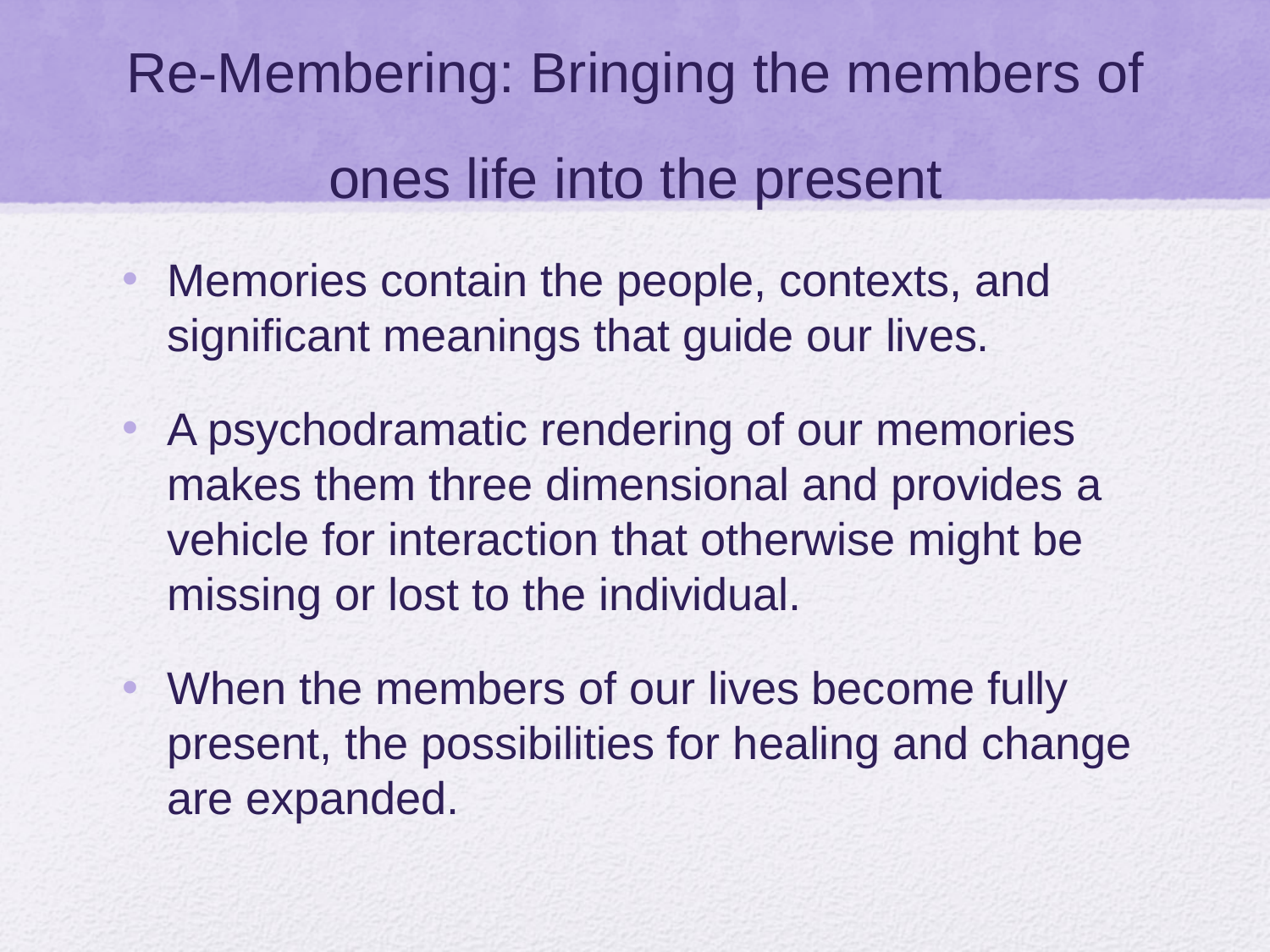

# Re-Membering: Bringing the members of ones life into the present
Memories contain the people, contexts, and significant meanings that guide our lives.
A psychodramatic rendering of our memories makes them three dimensional and provides a vehicle for interaction that otherwise might be missing or lost to the individual.
When the members of our lives become fully present, the possibilities for healing and change are expanded.